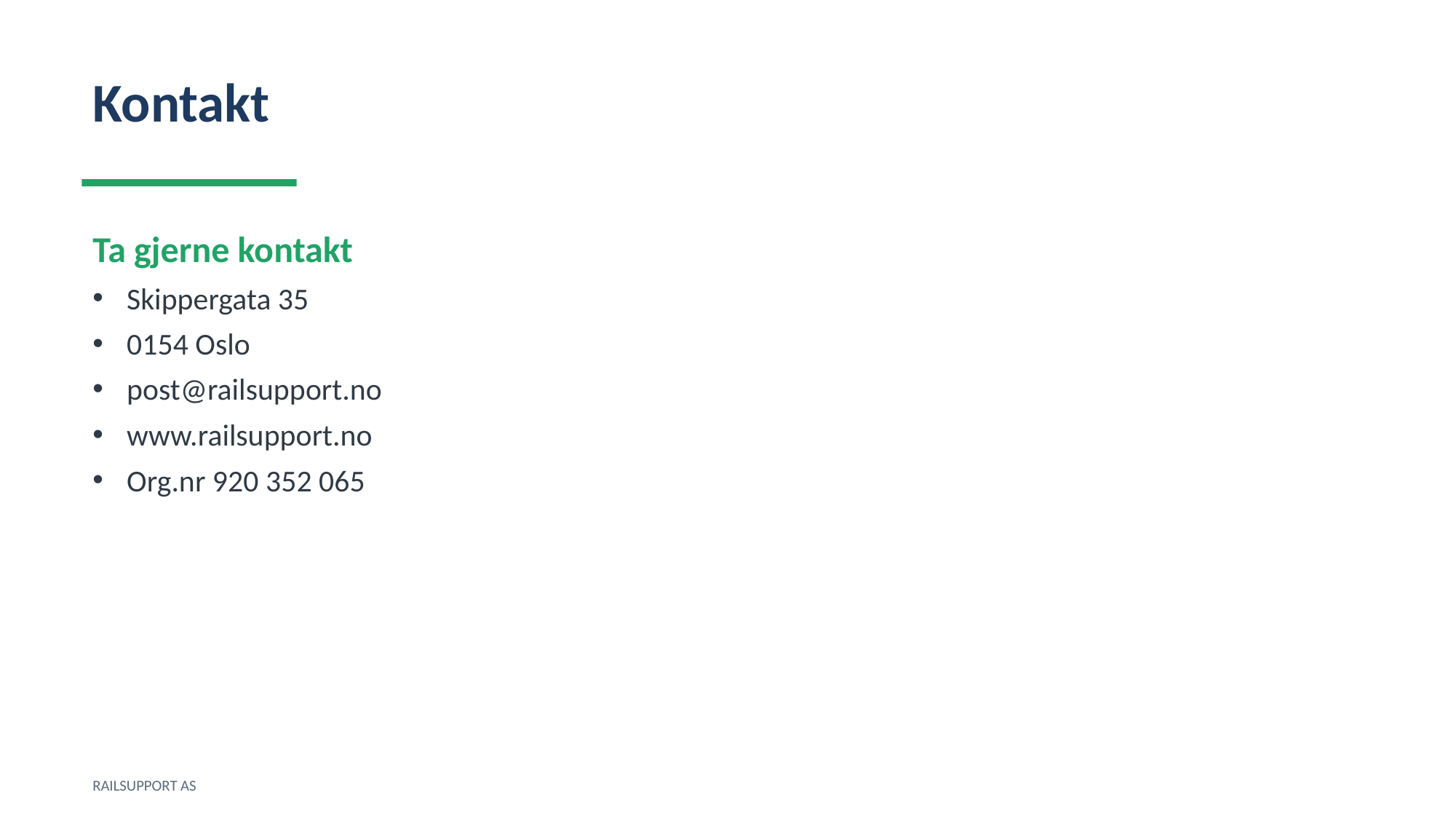

Kontakt

Ta gjerne kontakt
Skippergata 35
0154 Oslo
post@railsupport.no
www.railsupport.no
Org.nr 920 352 065
RAILSUPPORT AS